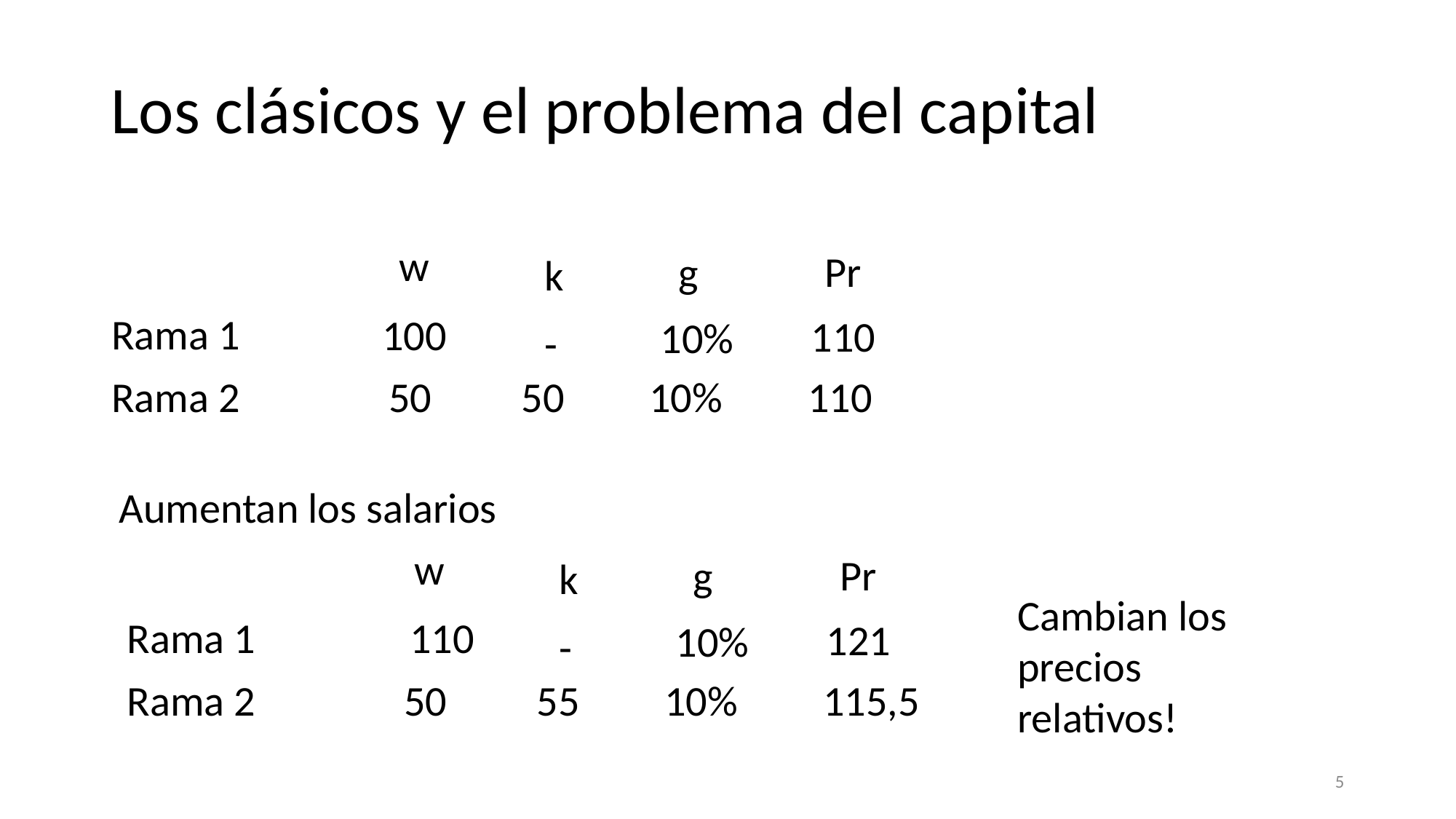

Los clásicos y el problema del capital
w
Pr
g
k
Rama 1
100
110
10%
-
Rama 2
50
50
10%
110
Aumentan los salarios
w
Pr
g
k
Cambian los precios relativos!
Rama 1
110
121
10%
-
Rama 2
50
55
10%
115,5
5